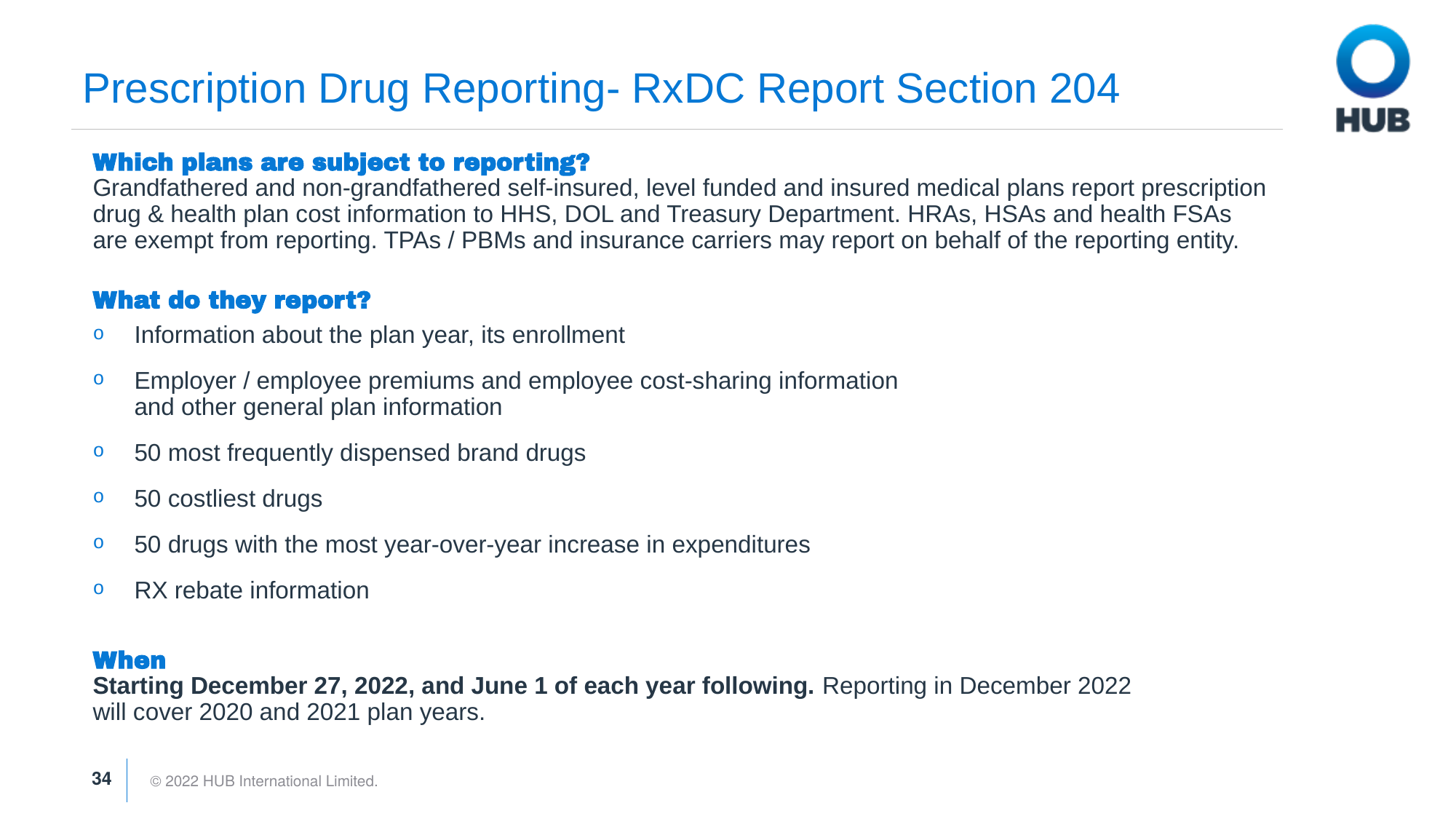

# Prescription Drug Reporting- RxDC Report Section 204
Which plans are subject to reporting?
Grandfathered and non-grandfathered self-insured, level funded and insured medical plans report prescription
drug & health plan cost information to HHS, DOL and Treasury Department. HRAs, HSAs and health FSAs
are exempt from reporting. TPAs / PBMs and insurance carriers may report on behalf of the reporting entity.
What do they report?
Information about the plan year, its enrollment
Employer / employee premiums and employee cost-sharing information
and other general plan information
50 most frequently dispensed brand drugs
50 costliest drugs
50 drugs with the most year-over-year increase in expenditures
RX rebate information
When
Starting December 27, 2022, and June 1 of each year following. Reporting in December 2022
will cover 2020 and 2021 plan years.